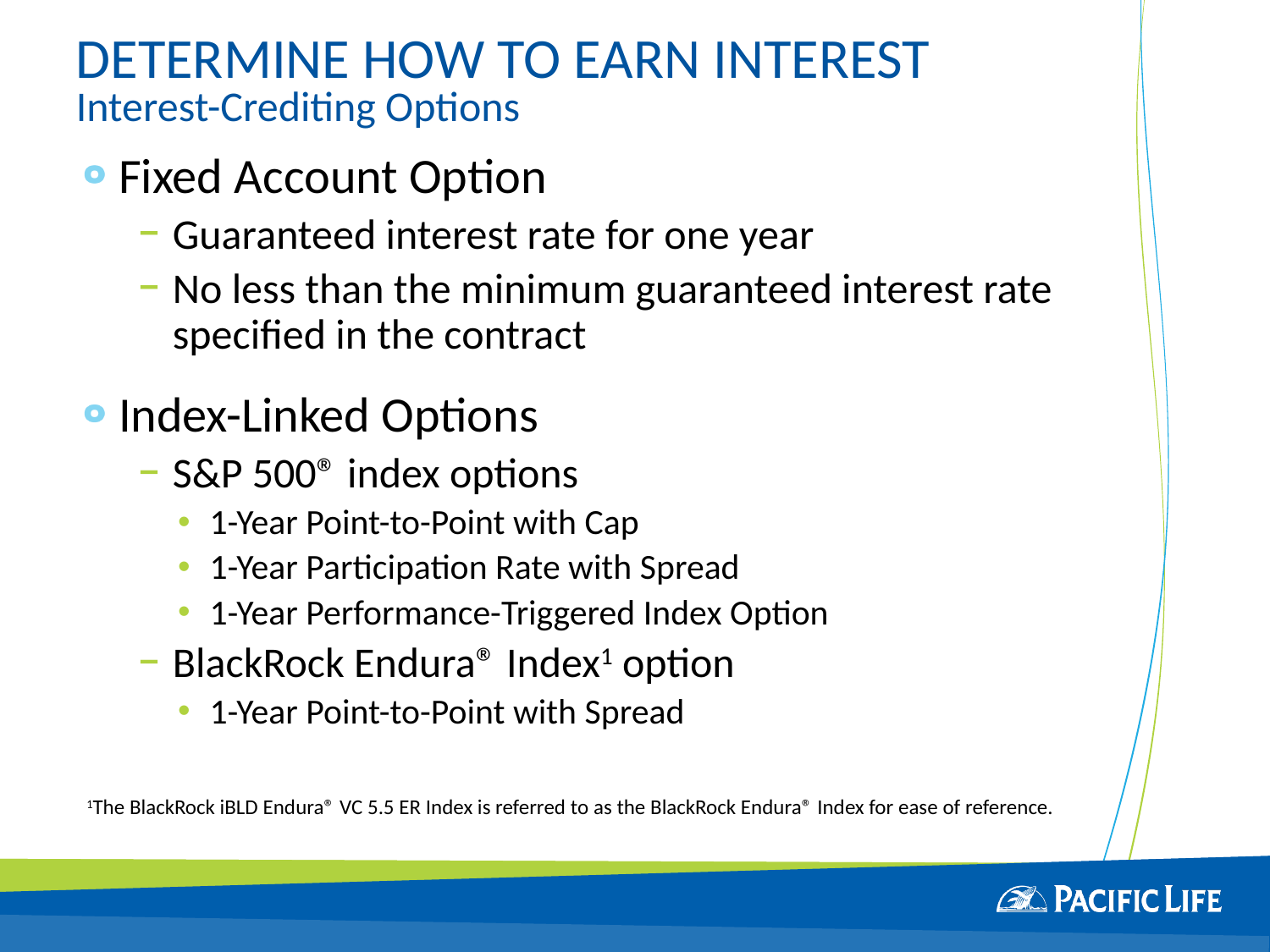

# DETERMINE HOW TO EARN INTEREST Interest-Crediting Options
Fixed Account Option
Guaranteed interest rate for one year
No less than the minimum guaranteed interest rate specified in the contract
Index-Linked Options
S&P 500® index options
1-Year Point-to-Point with Cap
1-Year Participation Rate with Spread
1-Year Performance-Triggered Index Option
BlackRock Endura® Index1 option
1-Year Point-to-Point with Spread
1The BlackRock iBLD Endura® VC 5.5 ER Index is referred to as the BlackRock Endura® Index for ease of reference.